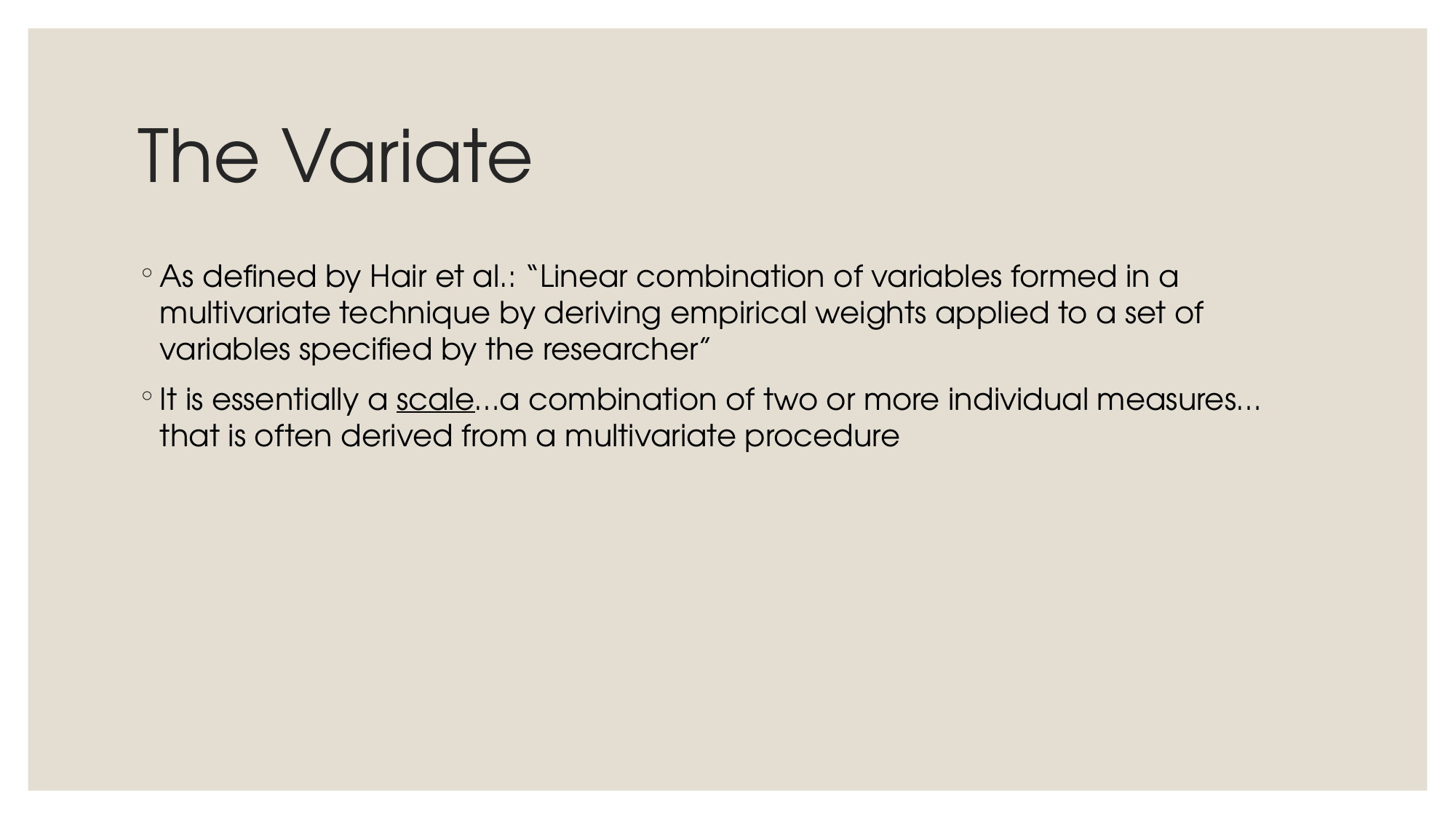

# The Variate
As defined by Hair et al.: “Linear combination of variables formed in a multivariate technique by deriving empirical weights applied to a set of variables specified by the researcher”
It is essentially a scale…a combination of two or more individual measures…that is often derived from a multivariate procedure